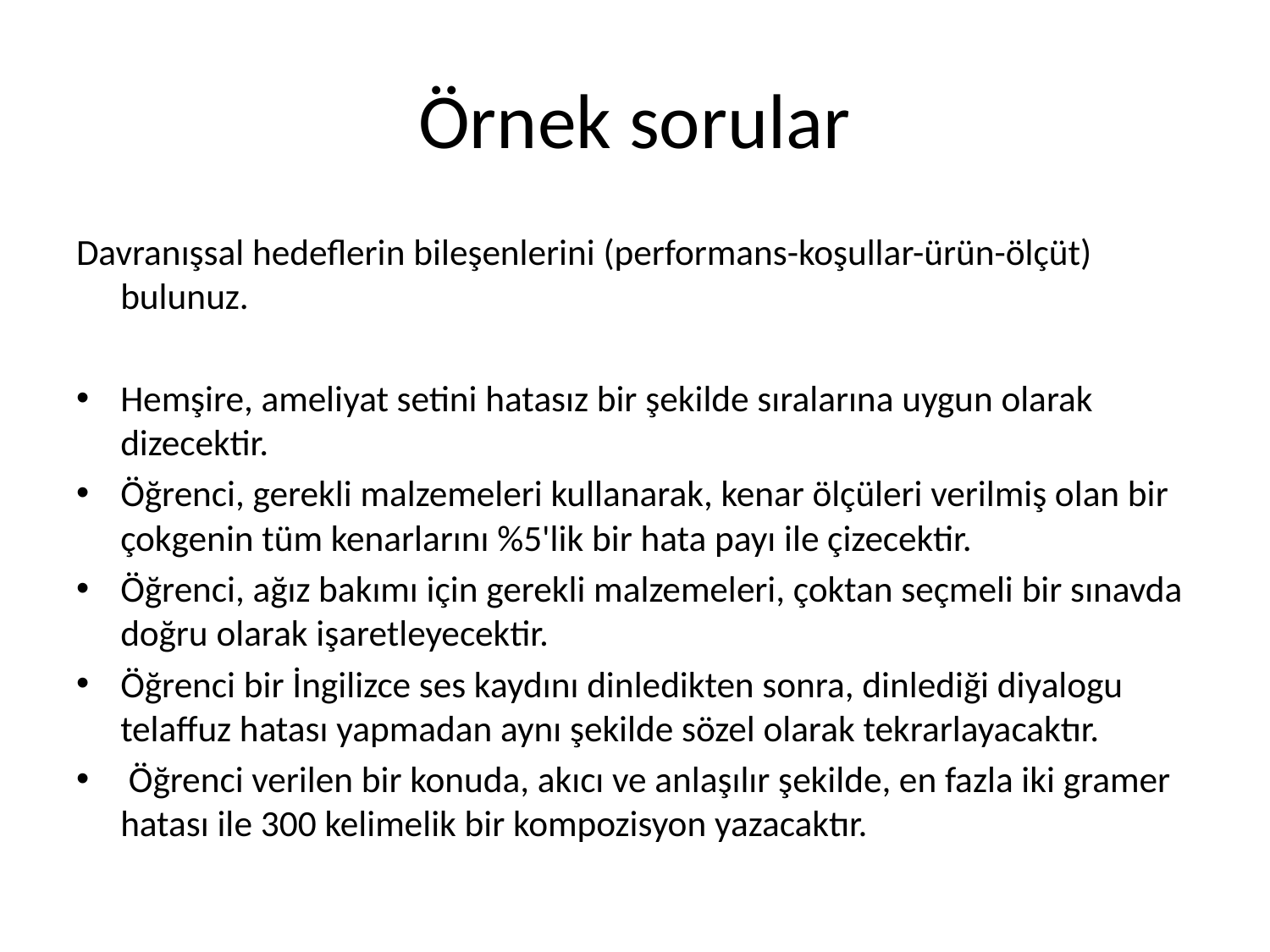

# Örnek sorular
Davranışsal hedeflerin bileşenlerini (performans-koşullar-ürün-ölçüt) bulunuz.

Hemşire, ameliyat setini hatasız bir şekilde sıralarına uygun olarak dizecektir.
Öğrenci, gerekli malzemeleri kullanarak, kenar ölçüleri verilmiş olan bir çokgenin tüm kenarlarını %5'lik bir hata payı ile çizecektir.
Öğrenci, ağız bakımı için gerekli malzemeleri, çoktan seçmeli bir sınavda doğru olarak işaretleyecektir.
Öğrenci bir İngilizce ses kaydını dinledikten sonra, dinlediği diyalogu telaffuz hatası yapmadan aynı şekilde sözel olarak tekrarlayacaktır.
 Öğrenci verilen bir konuda, akıcı ve anlaşılır şekilde, en fazla iki gramer hatası ile 300 kelimelik bir kompozisyon yazacaktır.